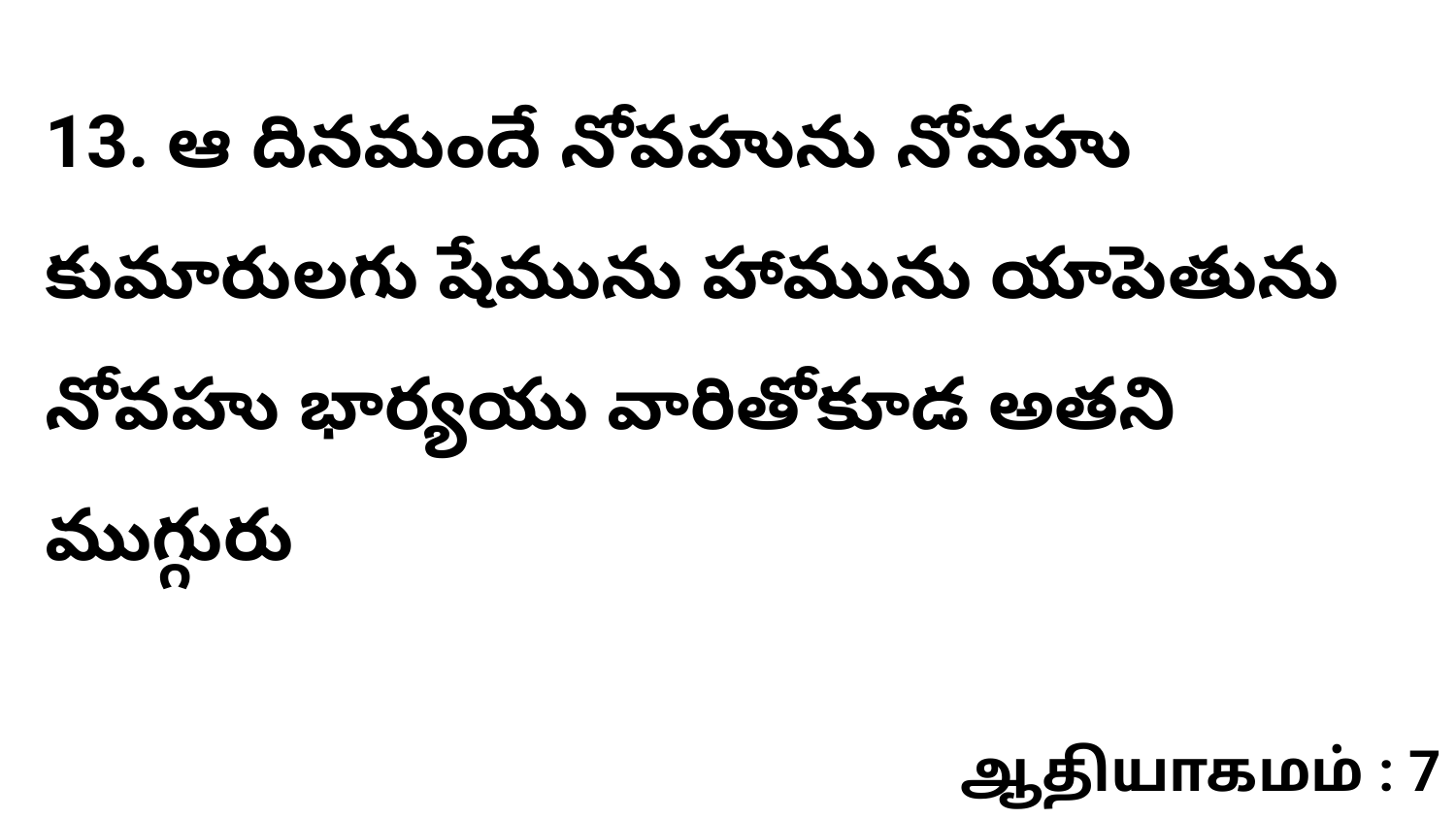

13. ఆ దినమందే నోవహును నోవహు కుమారులగు షేమును హామును యాపెతును నోవహు భార్యయు వారితోకూడ అతని ముగ్గురు
ஆதியாகமம் : 7